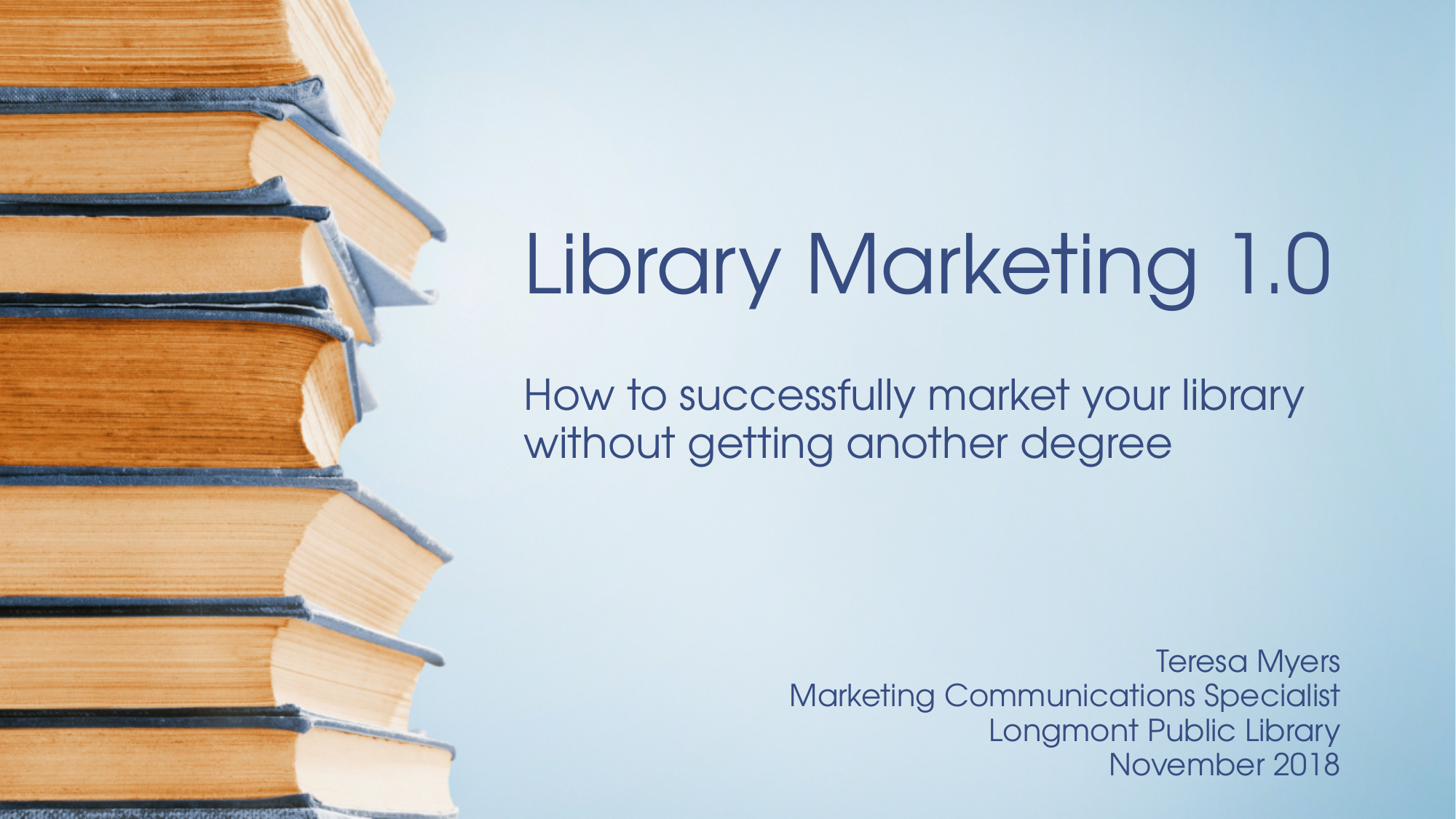

# Library Marketing 1.0
How to successfully market your library without getting another degree
Teresa Myers
Marketing Communications Specialist
Longmont Public Library
November 2018